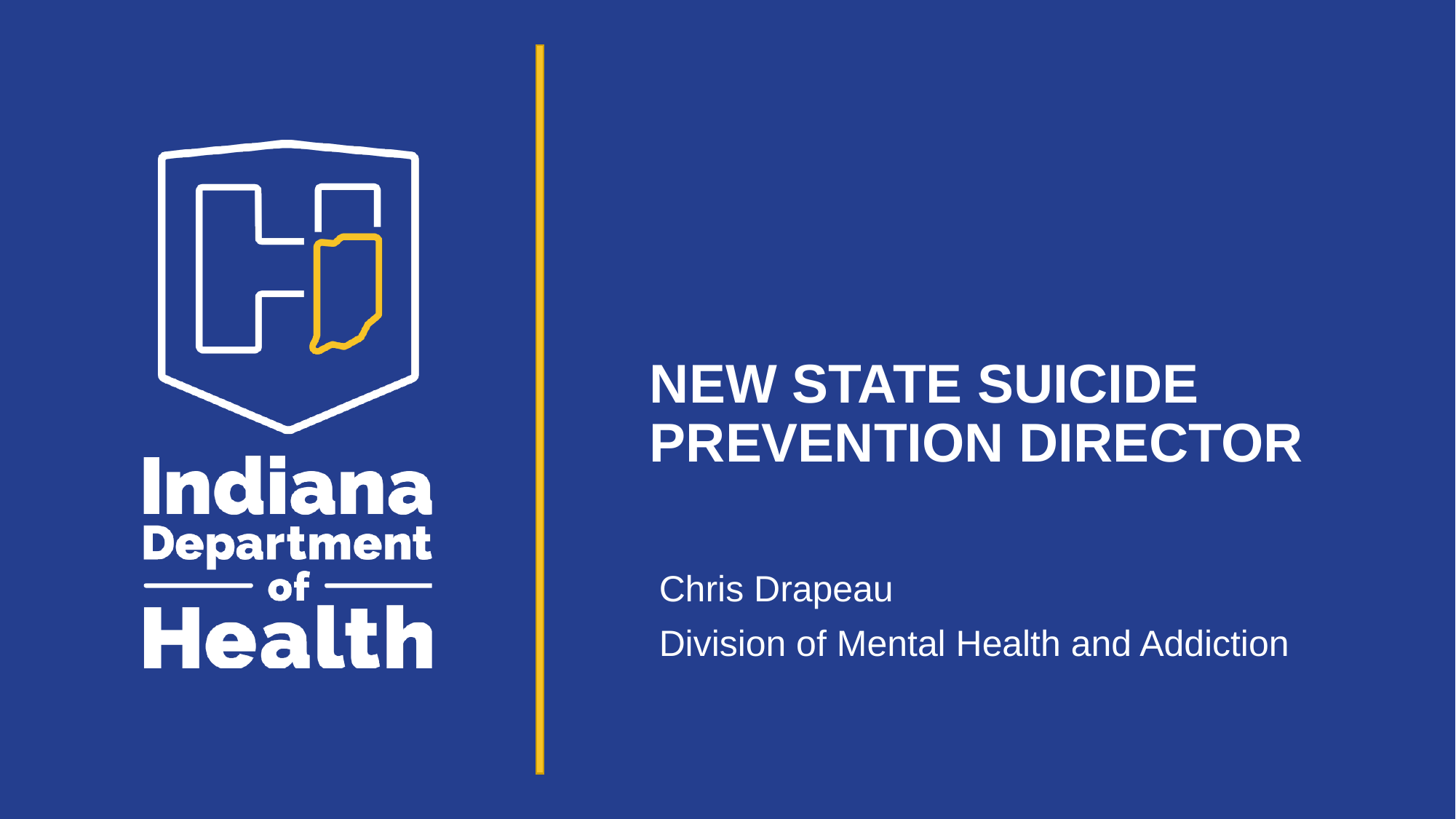

# New state suicide prevention director
Chris Drapeau
Division of Mental Health and Addiction